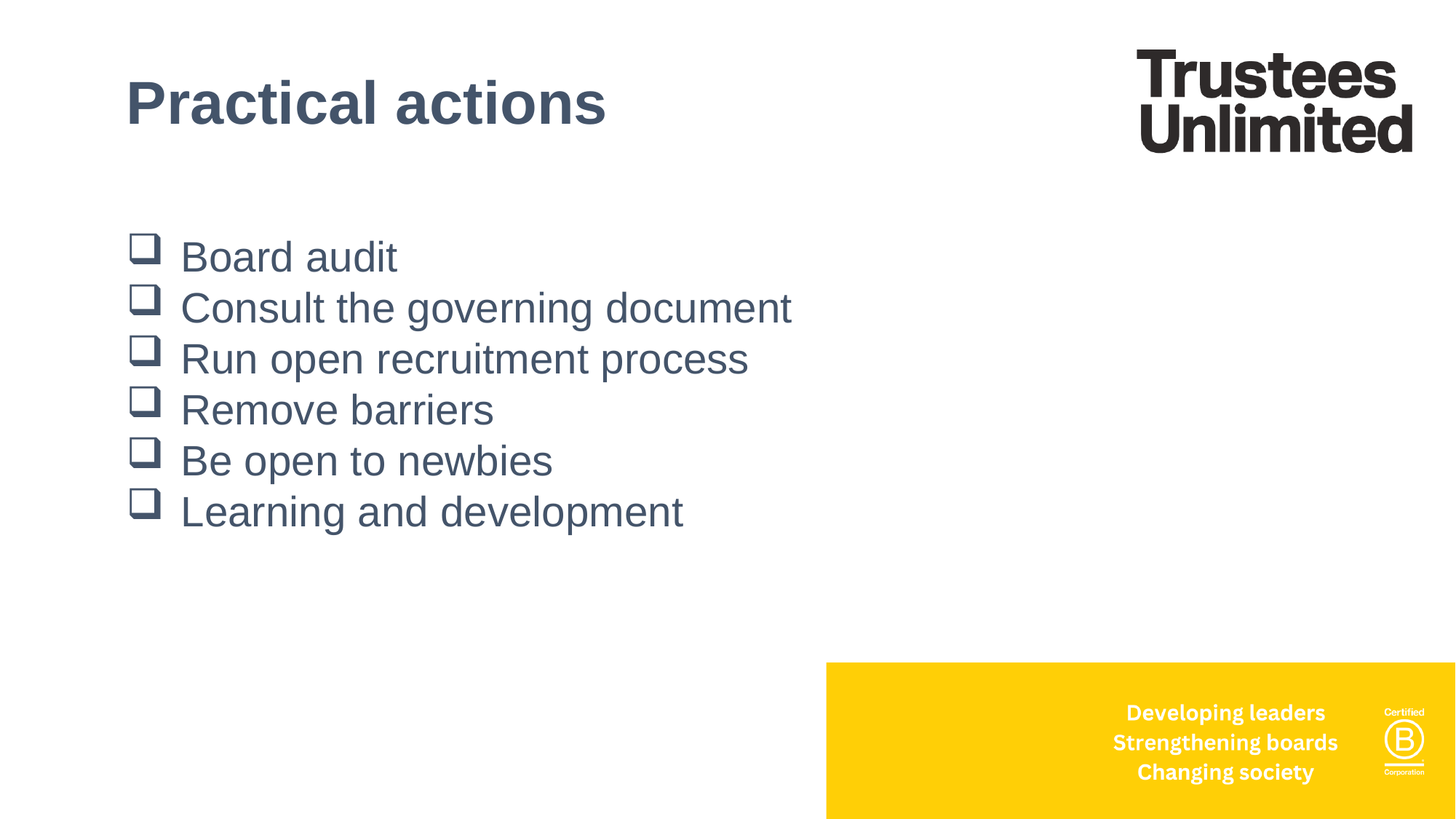

# Practical actions
Board audit
Consult the governing document
Run open recruitment process
Remove barriers
Be open to newbies
Learning and development